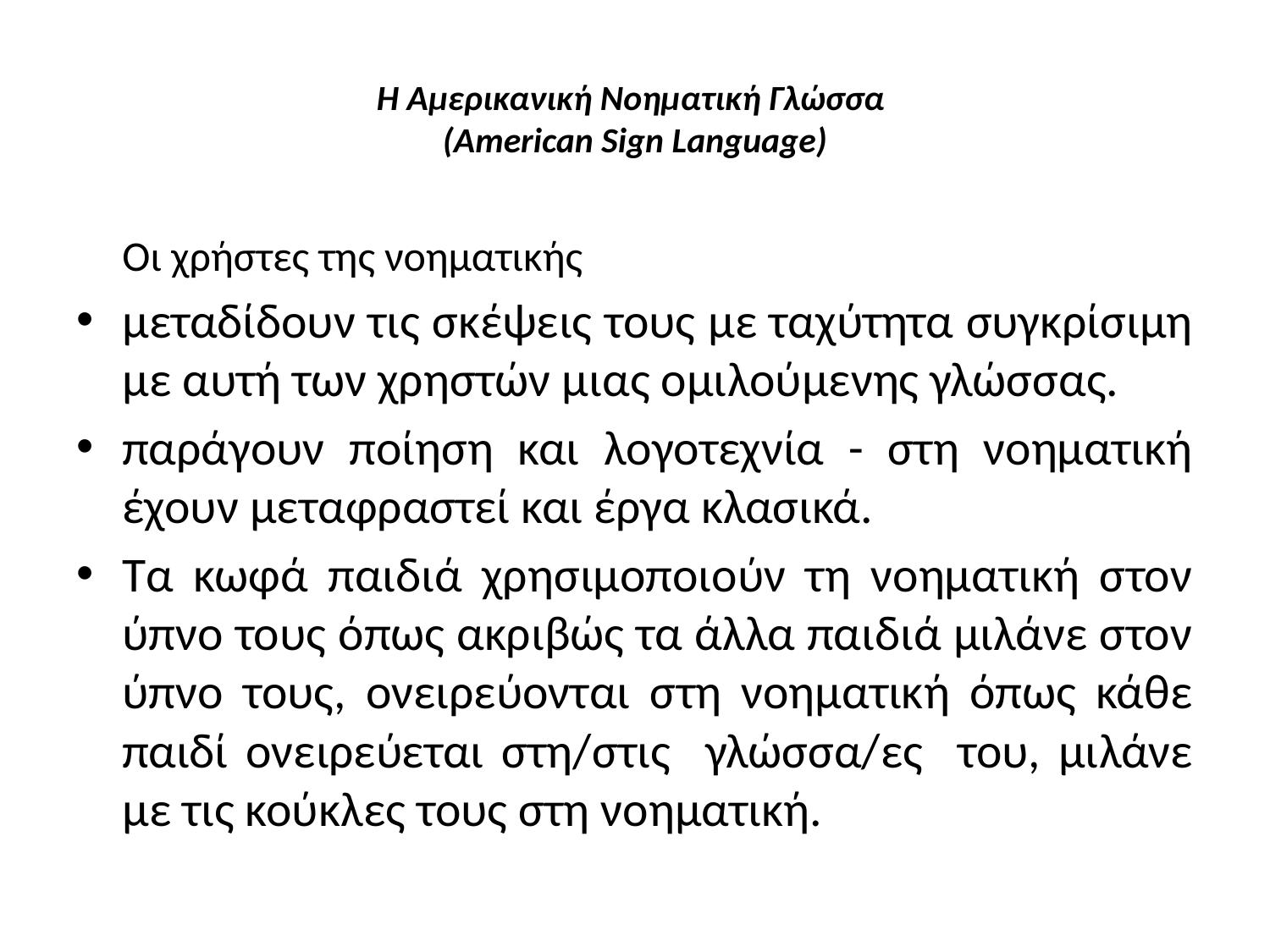

# Η Αμερικανική Νοηματική Γλώσσα (Αmerican Sign Language)
	Οι χρήστες της νοηματικής
μεταδίδουν τις σκέψεις τους με ταχύτητα συγκρίσιμη με αυτή των χρηστών μιας ομιλούμενης γλώσσας.
παράγουν ποίηση και λογοτεχνία - στη νοηματική έχουν μεταφραστεί και έργα κλασικά.
Τα κωφά παιδιά χρησιμοποιούν τη νοηματική στον ύπνο τους όπως ακριβώς τα άλλα παιδιά μιλάνε στον ύπνο τους, ονειρεύονται στη νοηματική όπως κάθε παιδί ονειρεύεται στη/στις  γλώσσα/ες  του, μιλάνε με τις κούκλες τους στη νοηματική.